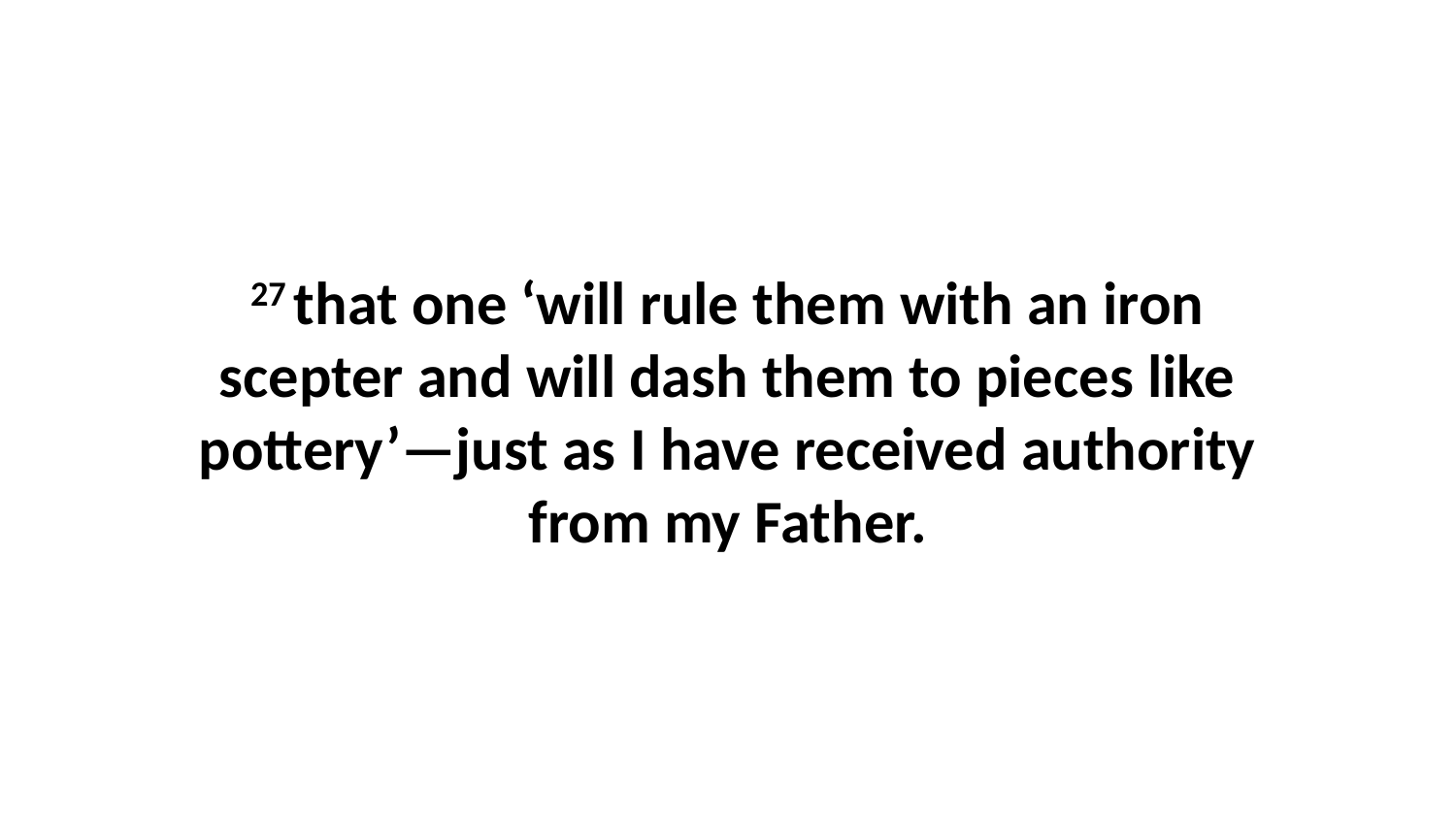

27 that one ‘will rule them with an iron scepter and will dash them to pieces like pottery’—just as I have received authority from my Father.